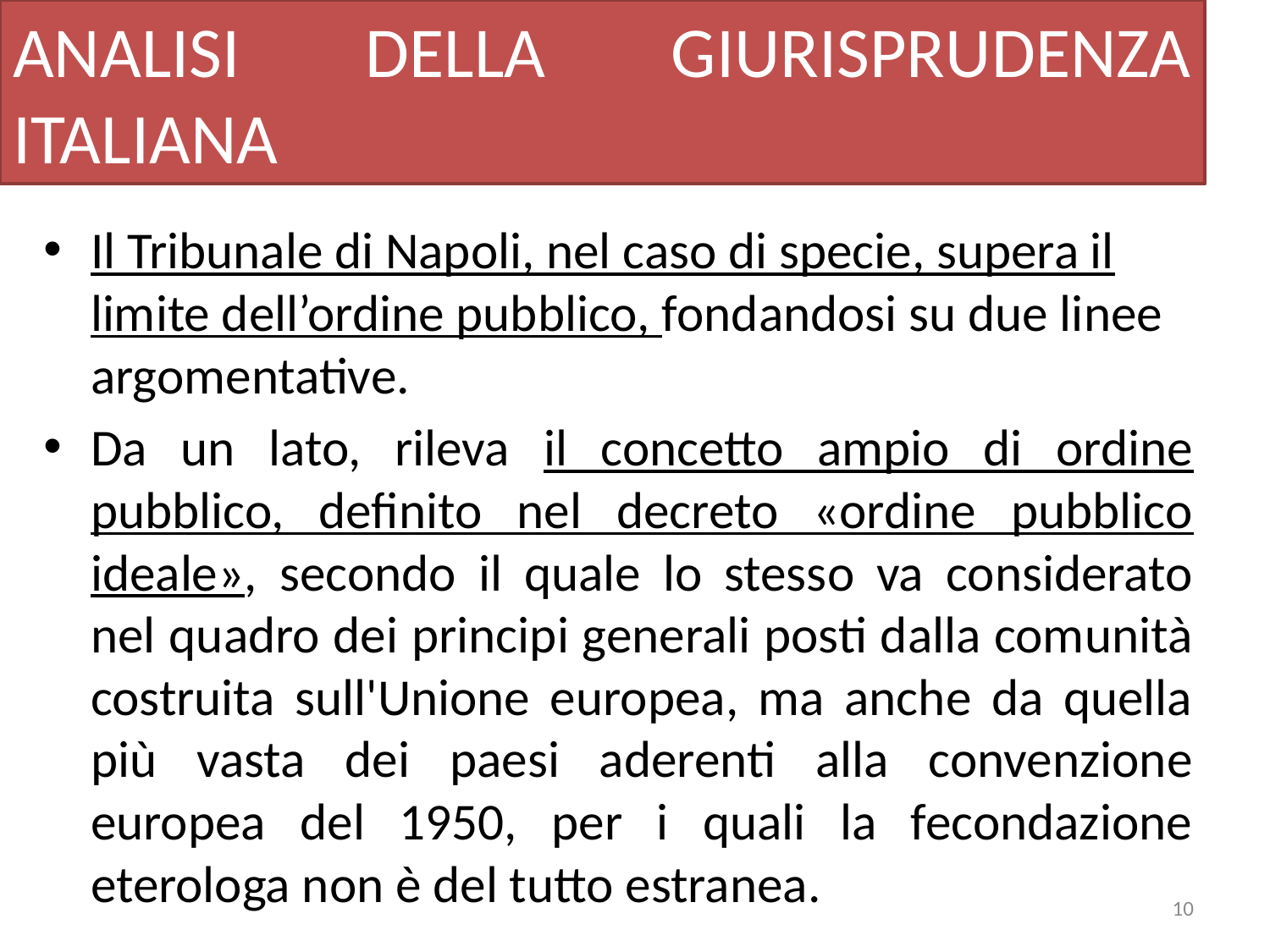

# ANALISI DELLA GIURISPRUDENZA ITALIANA
Il Tribunale di Napoli, nel caso di specie, supera il limite dell’ordine pubblico, fondandosi su due linee argomentative.
Da un lato, rileva il concetto ampio di ordine pubblico, definito nel decreto «ordine pubblico ideale», secondo il quale lo stesso va considerato nel quadro dei principi generali posti dalla comunità costruita sull'Unione europea, ma anche da quella più vasta dei paesi aderenti alla convenzione europea del 1950, per i quali la fecondazione eterologa non è del tutto estranea.
10